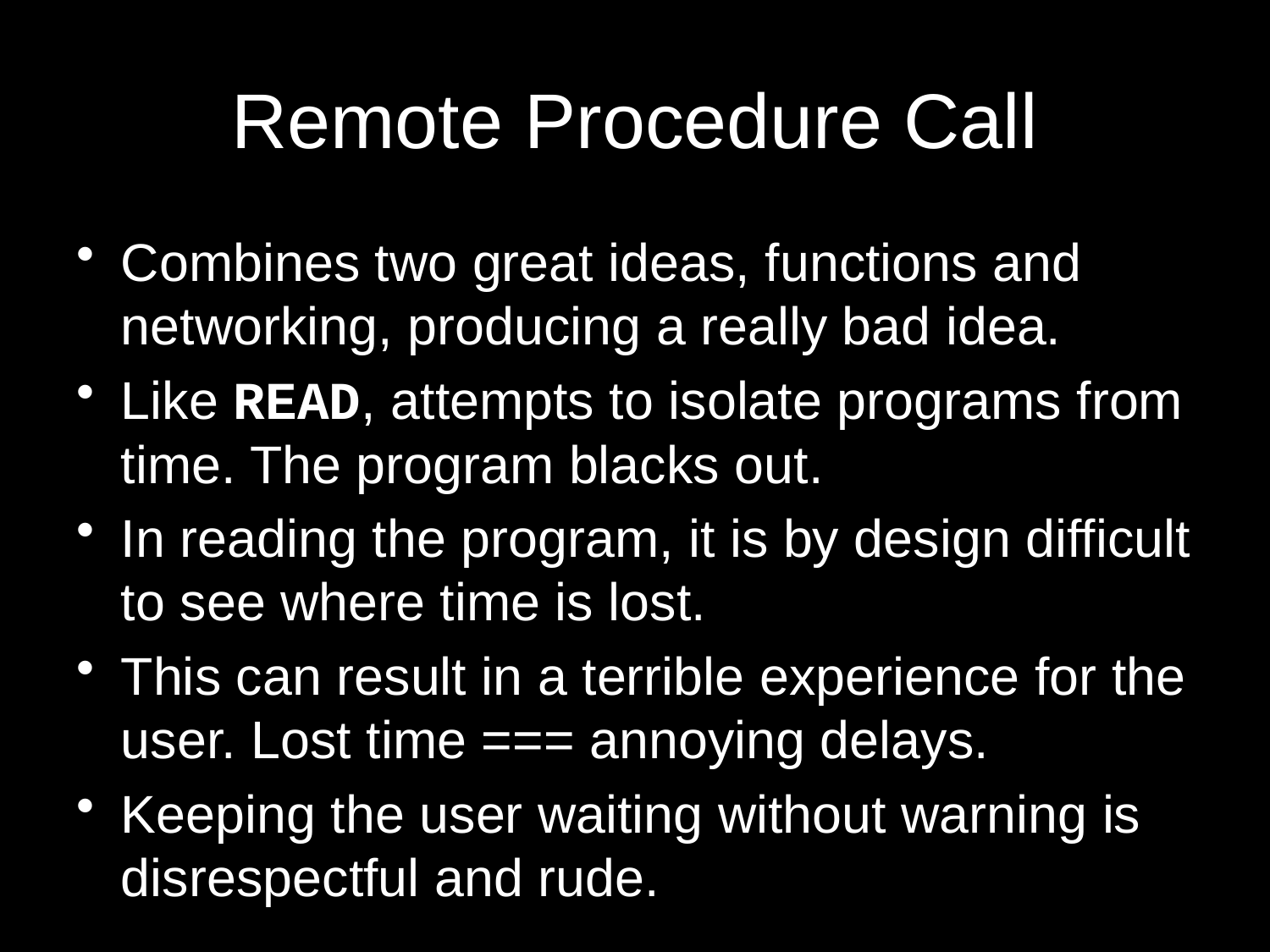

# Remote Procedure Call
Combines two great ideas, functions and networking, producing a really bad idea.
Like READ, attempts to isolate programs from time. The program blacks out.
In reading the program, it is by design difficult to see where time is lost.
This can result in a terrible experience for the user. Lost time === annoying delays.
Keeping the user waiting without warning is disrespectful and rude.